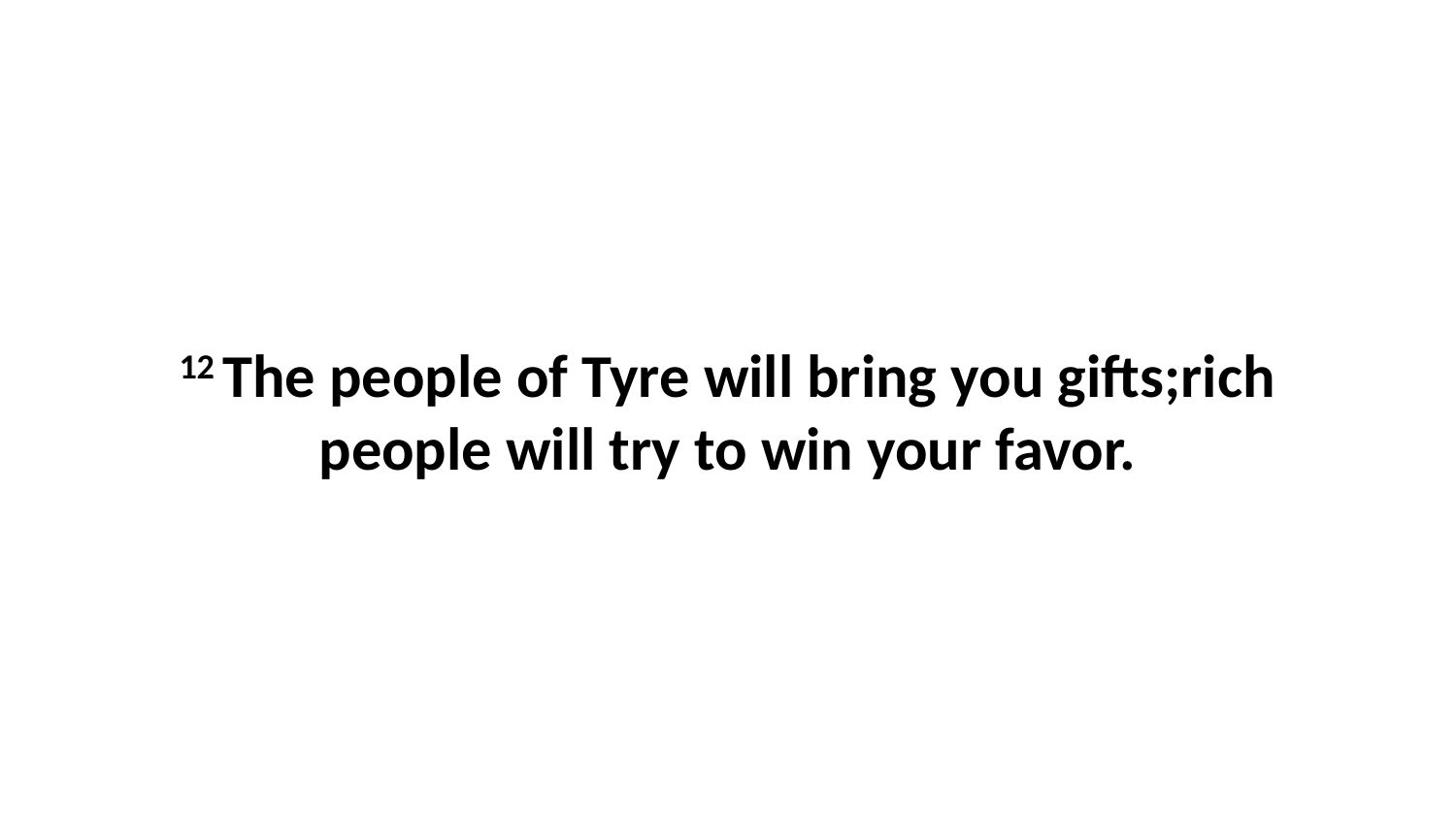

12 The people of Tyre will bring you gifts;rich people will try to win your favor.